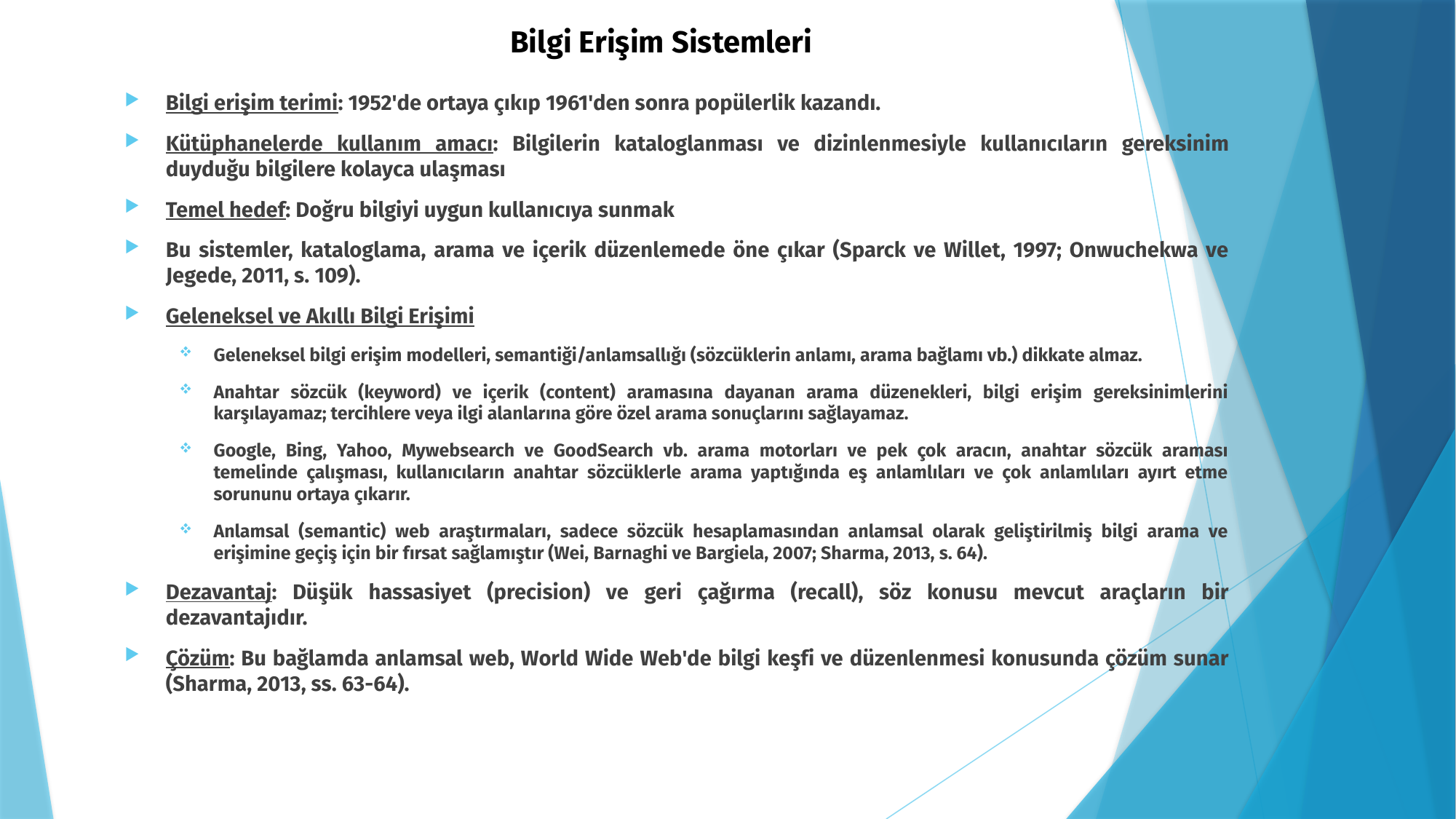

# Bilgi Erişim Sistemleri
Bilgi erişim terimi: 1952'de ortaya çıkıp 1961'den sonra popülerlik kazandı.
Kütüphanelerde kullanım amacı: Bilgilerin kataloglanması ve dizinlenmesiyle kullanıcıların gereksinim duyduğu bilgilere kolayca ulaşması
Temel hedef: Doğru bilgiyi uygun kullanıcıya sunmak
Bu sistemler, kataloglama, arama ve içerik düzenlemede öne çıkar (Sparck ve Willet, 1997; Onwuchekwa ve Jegede, 2011, s. 109).
Geleneksel ve Akıllı Bilgi Erişimi
Geleneksel bilgi erişim modelleri, semantiği/anlamsallığı (sözcüklerin anlamı, arama bağlamı vb.) dikkate almaz.
Anahtar sözcük (keyword) ve içerik (content) aramasına dayanan arama düzenekleri, bilgi erişim gereksinimlerini karşılayamaz; tercihlere veya ilgi alanlarına göre özel arama sonuçlarını sağlayamaz.
Google, Bing, Yahoo, Mywebsearch ve GoodSearch vb. arama motorları ve pek çok aracın, anahtar sözcük araması temelinde çalışması, kullanıcıların anahtar sözcüklerle arama yaptığında eş anlamlıları ve çok anlamlıları ayırt etme sorununu ortaya çıkarır.
Anlamsal (semantic) web araştırmaları, sadece sözcük hesaplamasından anlamsal olarak geliştirilmiş bilgi arama ve erişimine geçiş için bir fırsat sağlamıştır (Wei, Barnaghi ve Bargiela, 2007; Sharma, 2013, s. 64).
Dezavantaj: Düşük hassasiyet (precision) ve geri çağırma (recall), söz konusu mevcut araçların bir dezavantajıdır.
Çözüm: Bu bağlamda anlamsal web, World Wide Web'de bilgi keşfi ve düzenlenmesi konusunda çözüm sunar (Sharma, 2013, ss. 63-64).